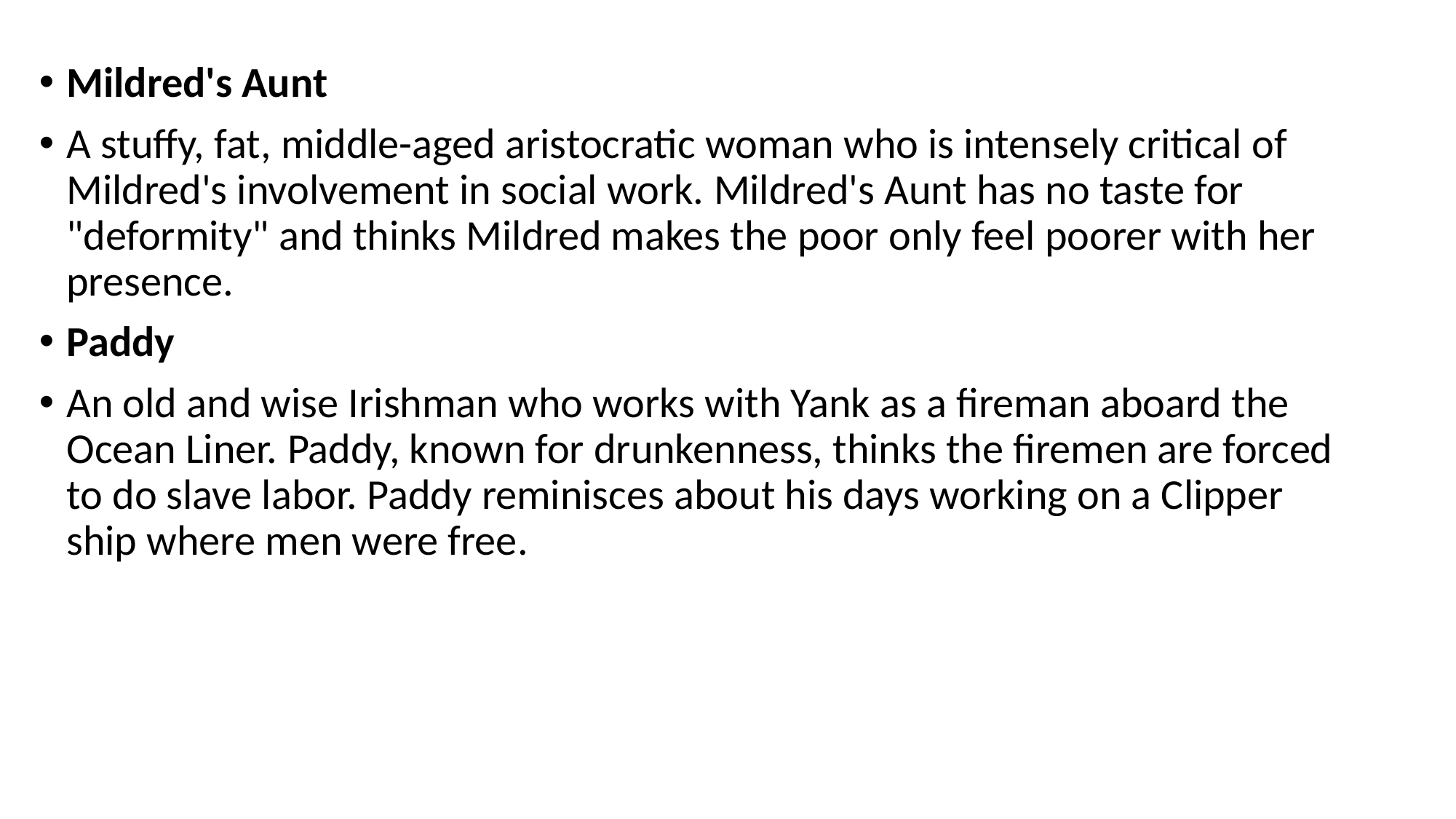

#
Mildred's Aunt
A stuffy, fat, middle-aged aristocratic woman who is intensely critical of Mildred's involvement in social work. Mildred's Aunt has no taste for "deformity" and thinks Mildred makes the poor only feel poorer with her presence.
Paddy
An old and wise Irishman who works with Yank as a fireman aboard the Ocean Liner. Paddy, known for drunkenness, thinks the firemen are forced to do slave labor. Paddy reminisces about his days working on a Clipper ship where men were free.